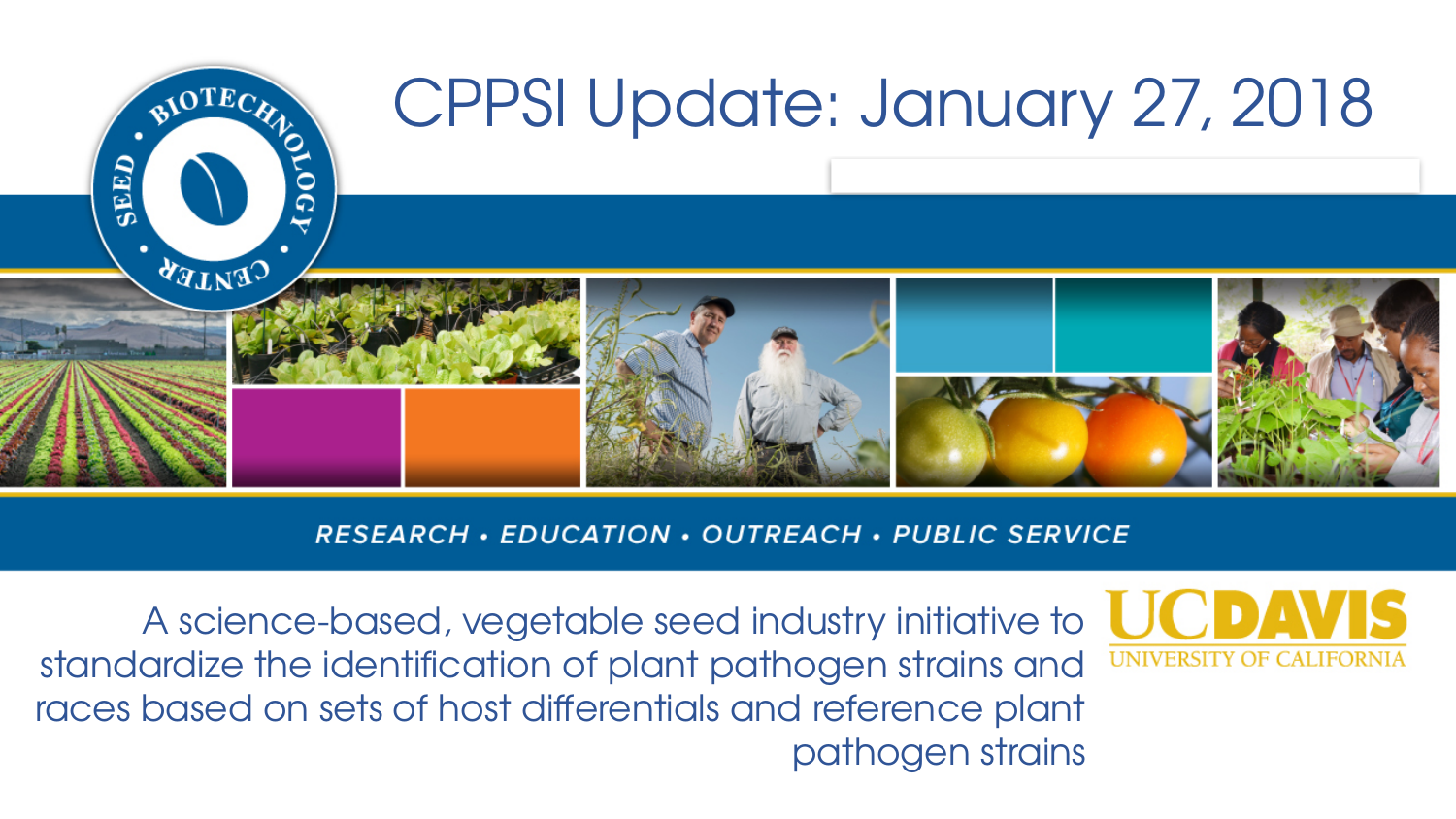

CPPSI Update: January 27, 2018

A science-based, vegetable seed industry initiative to standardize the identification of plant pathogen strains and races based on sets of host differentials and reference plant pathogen strains